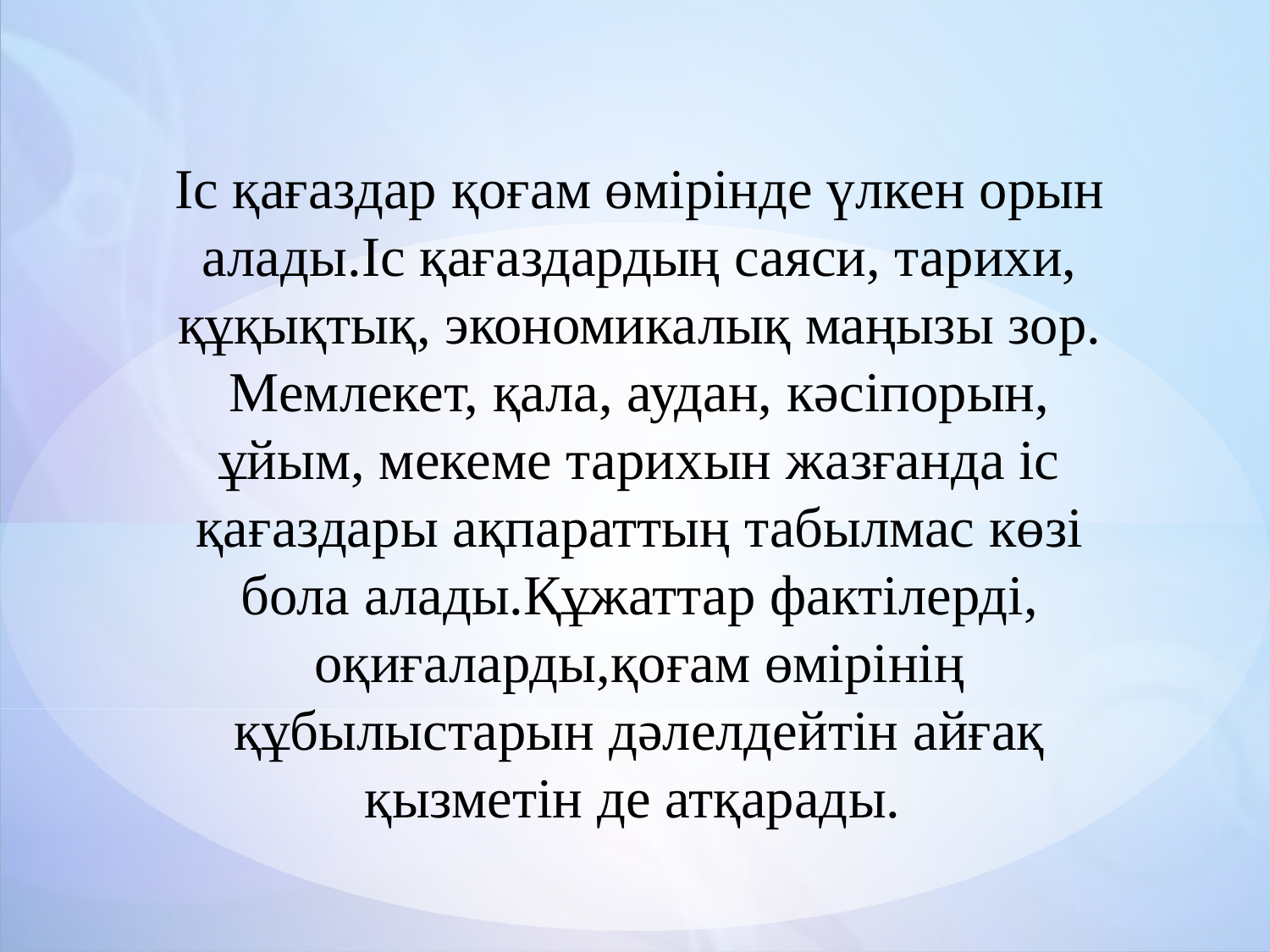

Іс қағаздар қоғам өмірінде үлкен орын алады.Іс қағаздардың саяси, тарихи, құқықтық, экономикалық маңызы зор. Мемлекет, қала, аудан, кәсіпорын, ұйым, мекеме тарихын жазғанда іс қағаздары ақпараттың табылмас көзі бола алады.Құжаттар фактілерді, оқиғаларды,қоғам өмірінің құбылыстарын дәлелдейтін айғақ қызметін де атқарады.
#